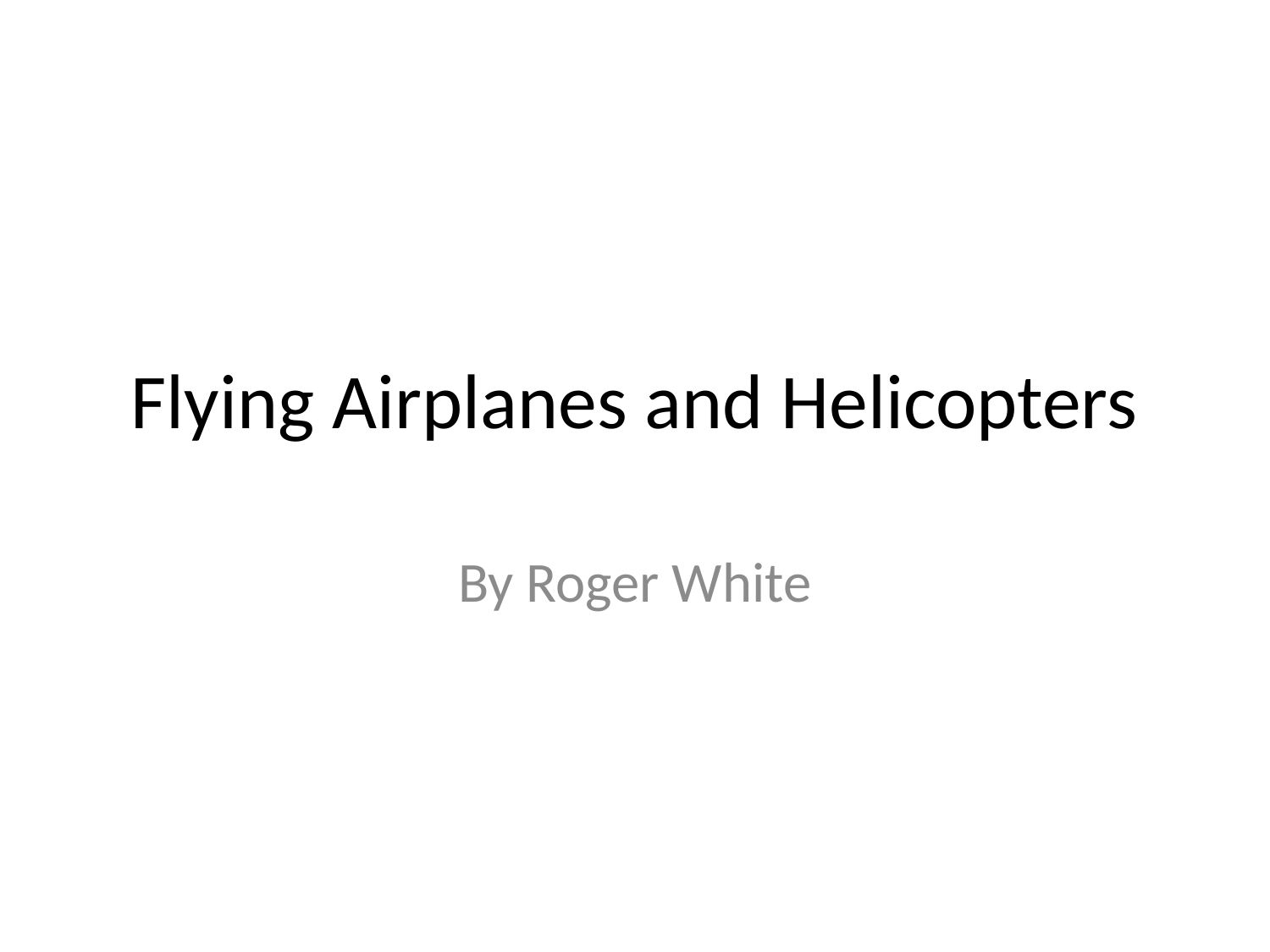

# Flying Airplanes and Helicopters
By Roger White